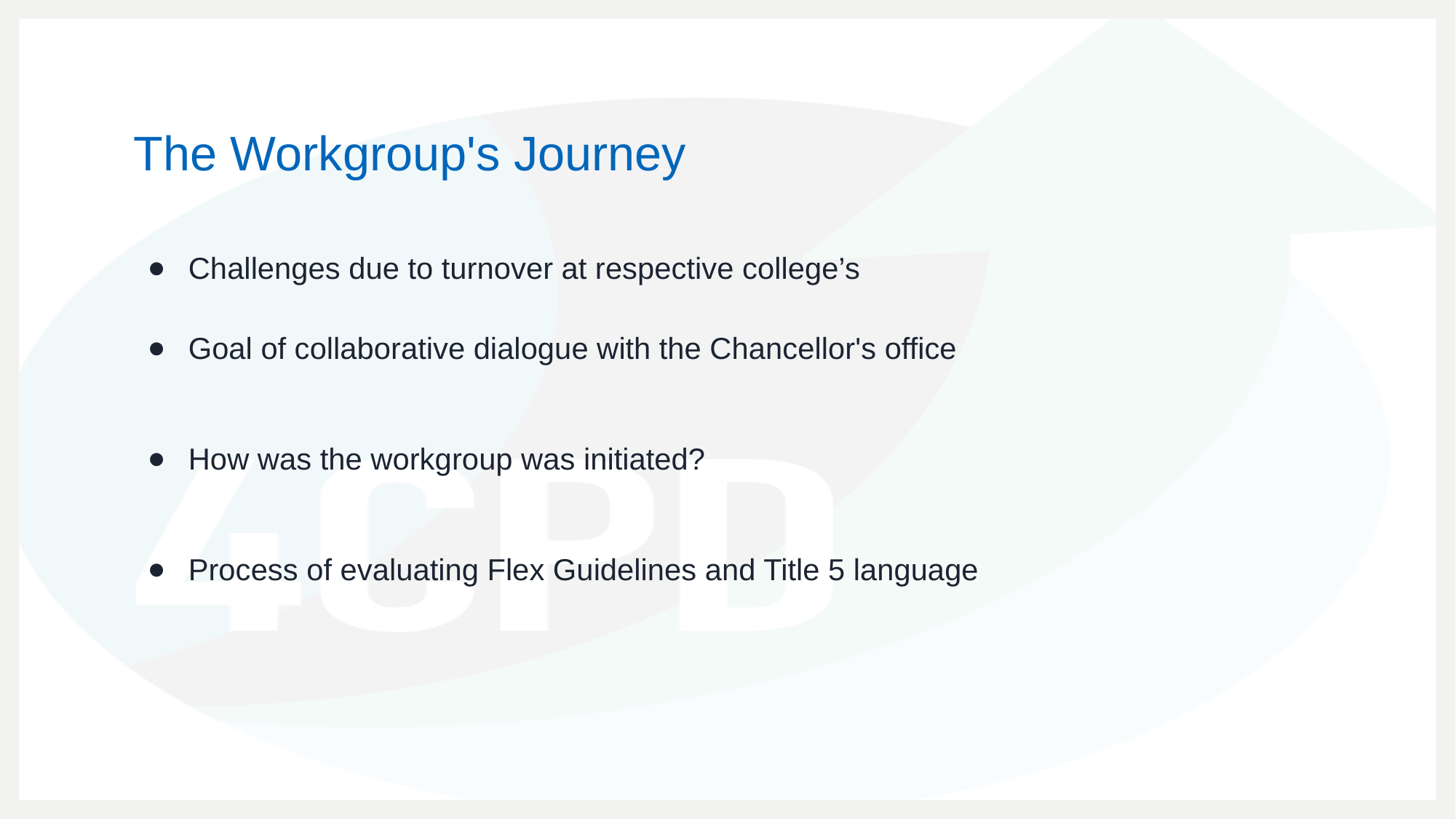

# The Workgroup's Journey

Challenges due to turnover at respective college’s

Goal of collaborative dialogue with the Chancellor's office

How was the workgroup was initiated?

Process of evaluating Flex Guidelines and Title 5 language